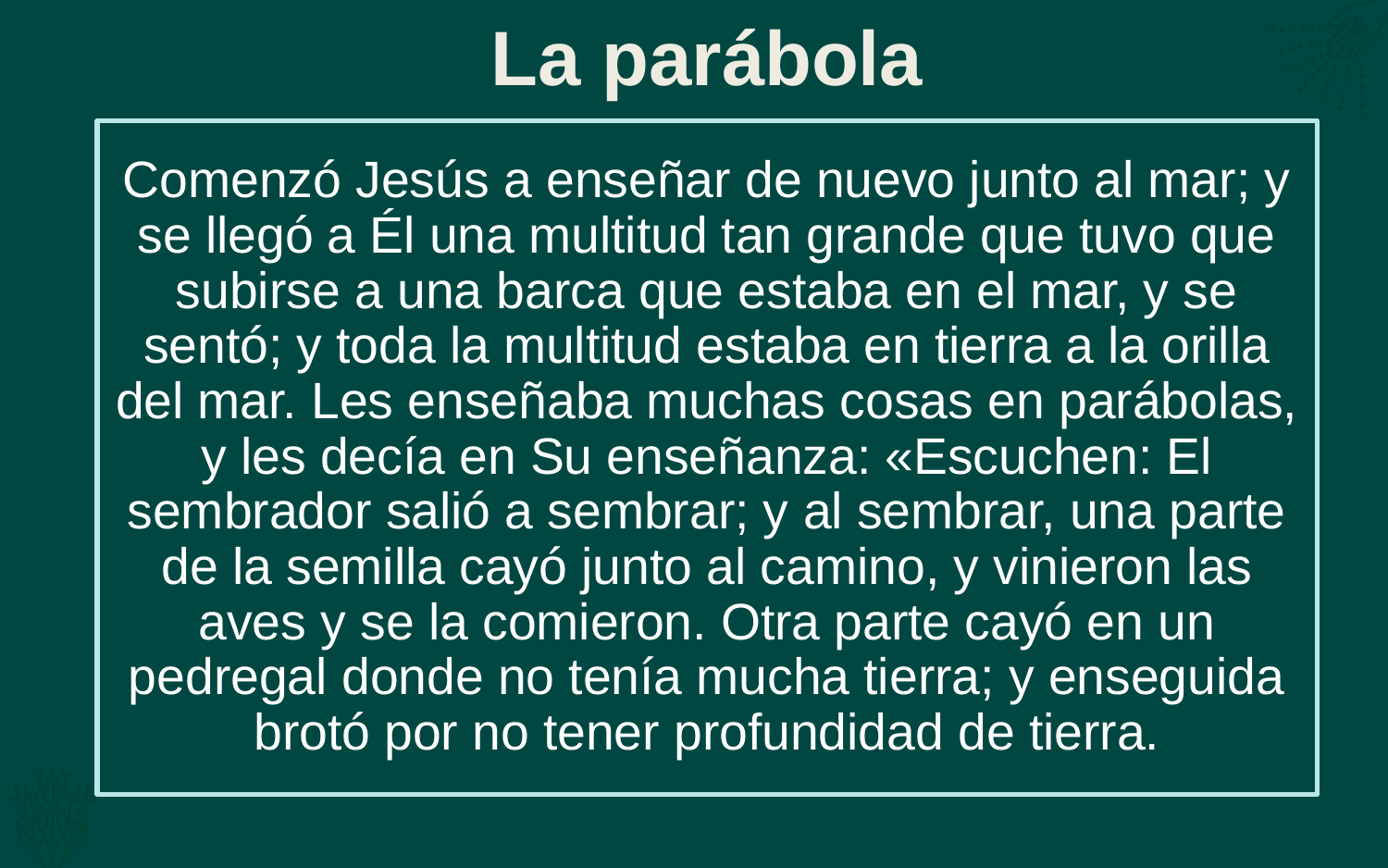

# La parábola
Comenzó Jesús a enseñar de nuevo junto al mar; y se llegó a Él una multitud tan grande que tuvo que subirse a una barca que estaba en el mar, y se sentó; y toda la multitud estaba en tierra a la orilla del mar. Les enseñaba muchas cosas en parábolas, y les decía en Su enseñanza: «Escuchen: El sembrador salió a sembrar; y al sembrar, una parte de la semilla cayó junto al camino, y vinieron las aves y se la comieron. Otra parte cayó en un pedregal donde no tenía mucha tierra; y enseguida brotó por no tener profundidad de tierra.